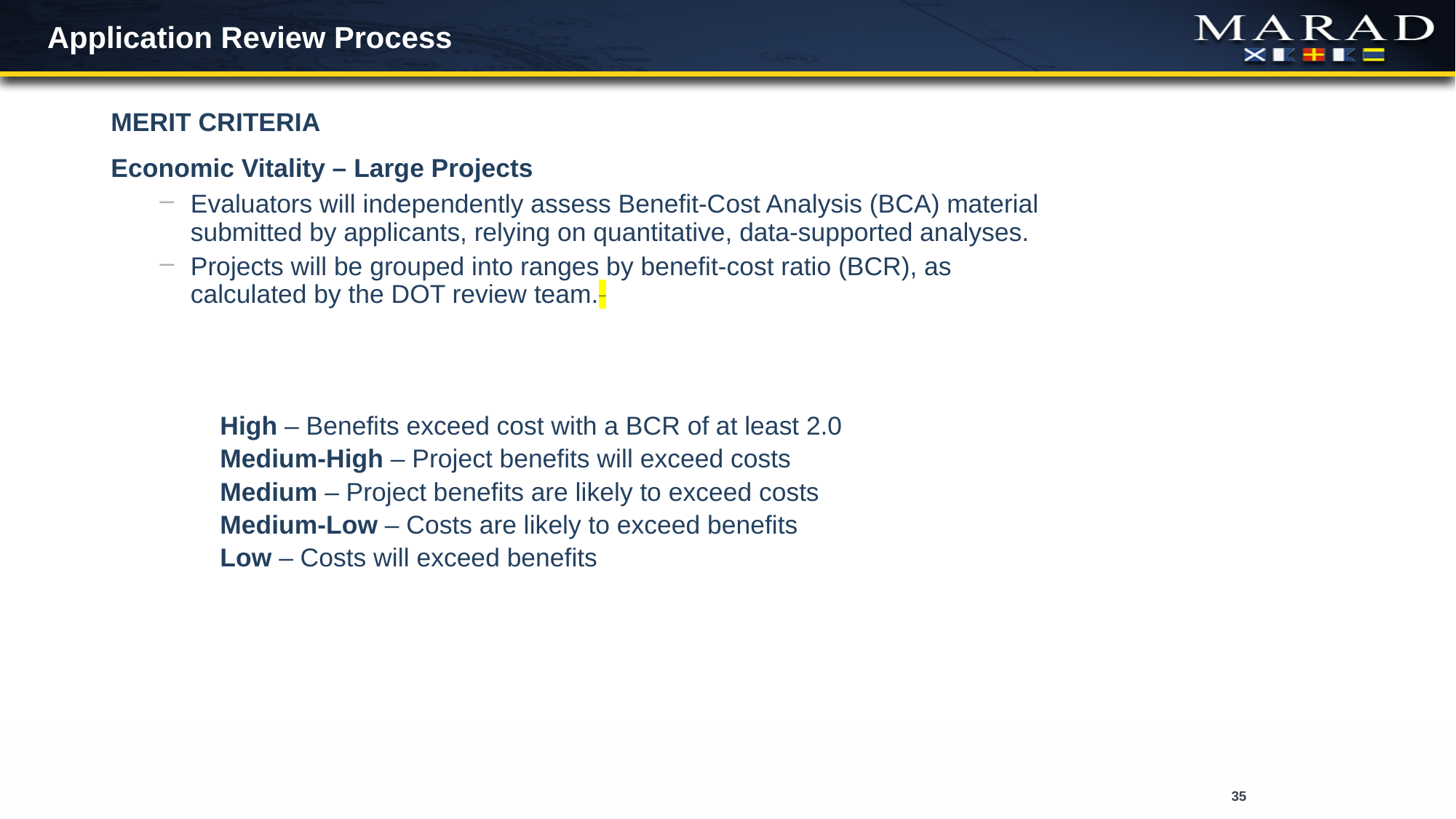

35
# Application Review Process
MERIT CRITERIA
Economic Vitality – Large Projects
Evaluators will independently assess Benefit-Cost Analysis (BCA) material submitted by applicants, relying on quantitative, data-supported analyses.
Projects will be grouped into ranges by benefit-cost ratio (BCR), as calculated by the DOT review team.

	High – Benefits exceed cost with a BCR of at least 2.0
	Medium-High – Project benefits will exceed costs
	Medium – Project benefits are likely to exceed costs
	Medium-Low – Costs are likely to exceed benefits
	Low – Costs will exceed benefits
35